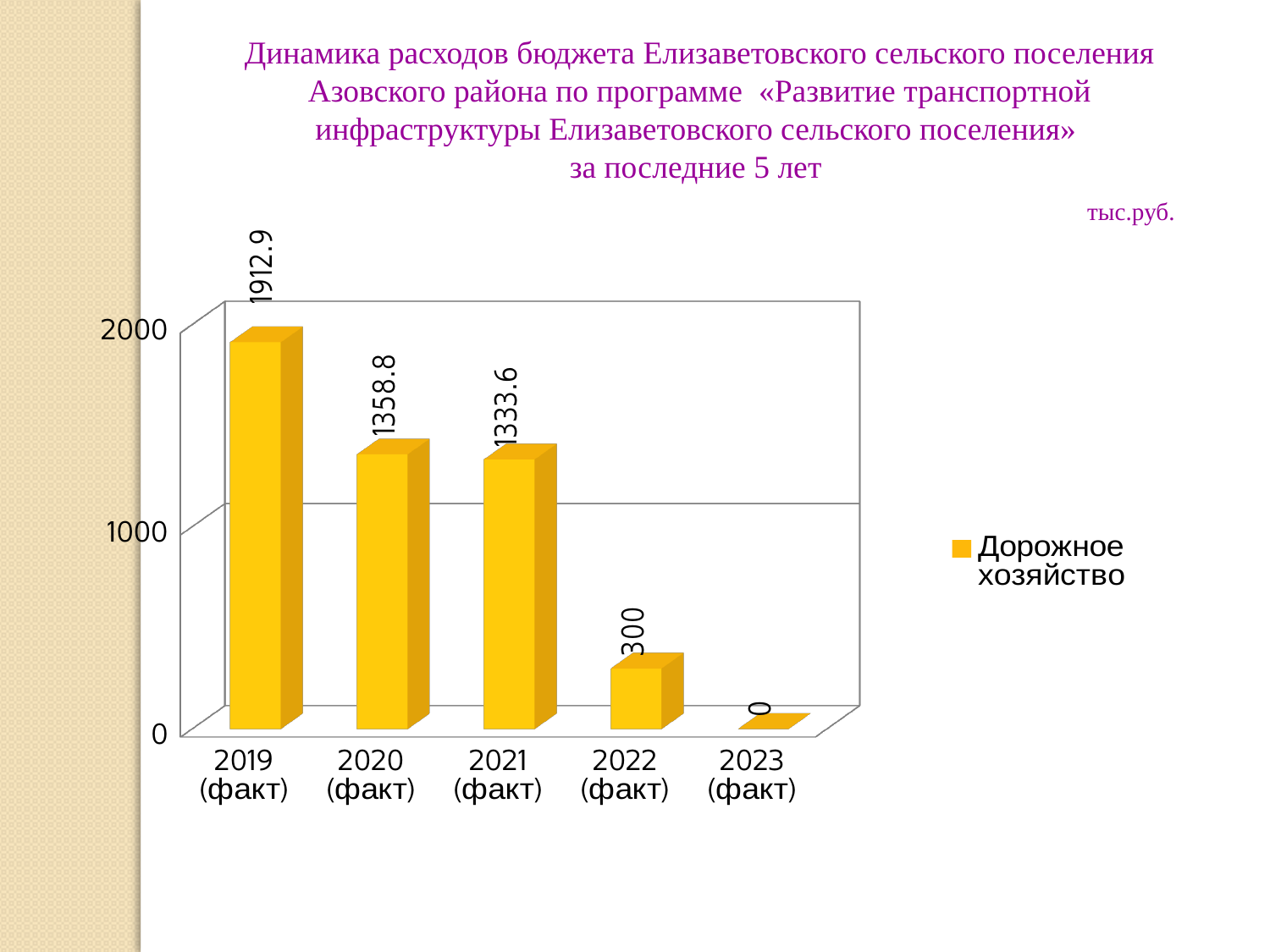

Динамика расходов бюджета Елизаветовского сельского поселения Азовского района по программе  «Развитие транспортной инфраструктуры Елизаветовского сельского поселения»
за последние 5 лет
                                                                                                 тыс.руб.

[unsupported chart]